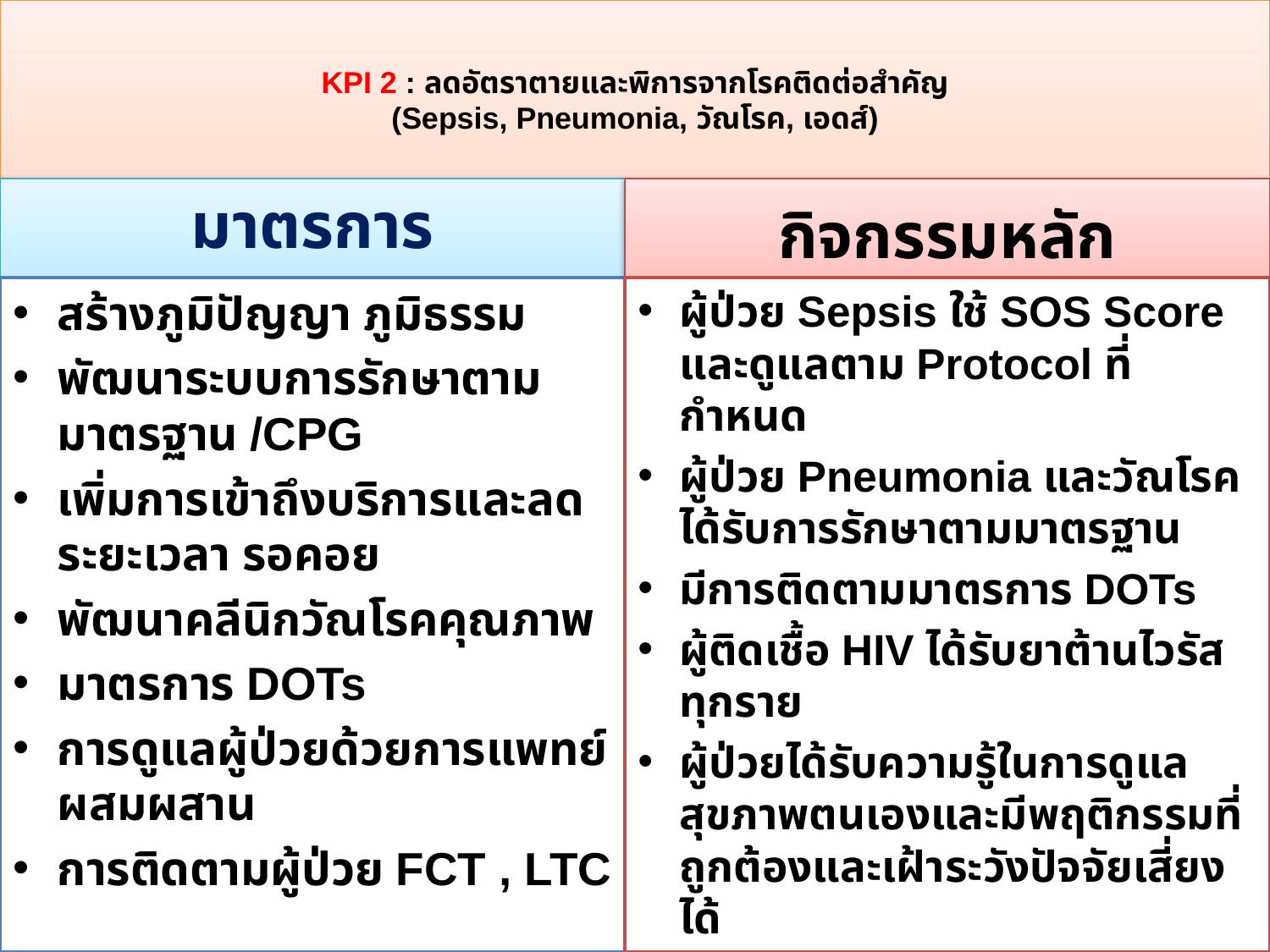

# KPI 2 : ลดอัตราตายและพิการจากโรคติดต่อสำคัญ (Sepsis, Pneumonia, วัณโรค, เอดส์)
มาตรการ

กิจกรรมหลัก
สร้างภูมิปัญญา ภูมิธรรม
พัฒนาระบบการรักษาตามมาตรฐาน /CPG
เพิ่มการเข้าถึงบริการและลดระยะเวลา รอคอย
พัฒนาคลีนิกวัณโรคคุณภาพ
มาตรการ DOTs
การดูแลผู้ป่วยด้วยการแพทย์ผสมผสาน
การติดตามผู้ป่วย FCT , LTC
ผู้ป่วย Sepsis ใช้ SOS Score และดูแลตาม Protocol ที่กำหนด
ผู้ป่วย Pneumonia และวัณโรค ได้รับการรักษาตามมาตรฐาน
มีการติดตามมาตรการ DOTs
ผู้ติดเชื้อ HIV ได้รับยาต้านไวรัสทุกราย
ผู้ป่วยได้รับความรู้ในการดูแลสุขภาพตนเองและมีพฤติกรรมที่ถูกต้องและเฝ้าระวังปัจจัยเสี่ยงได้